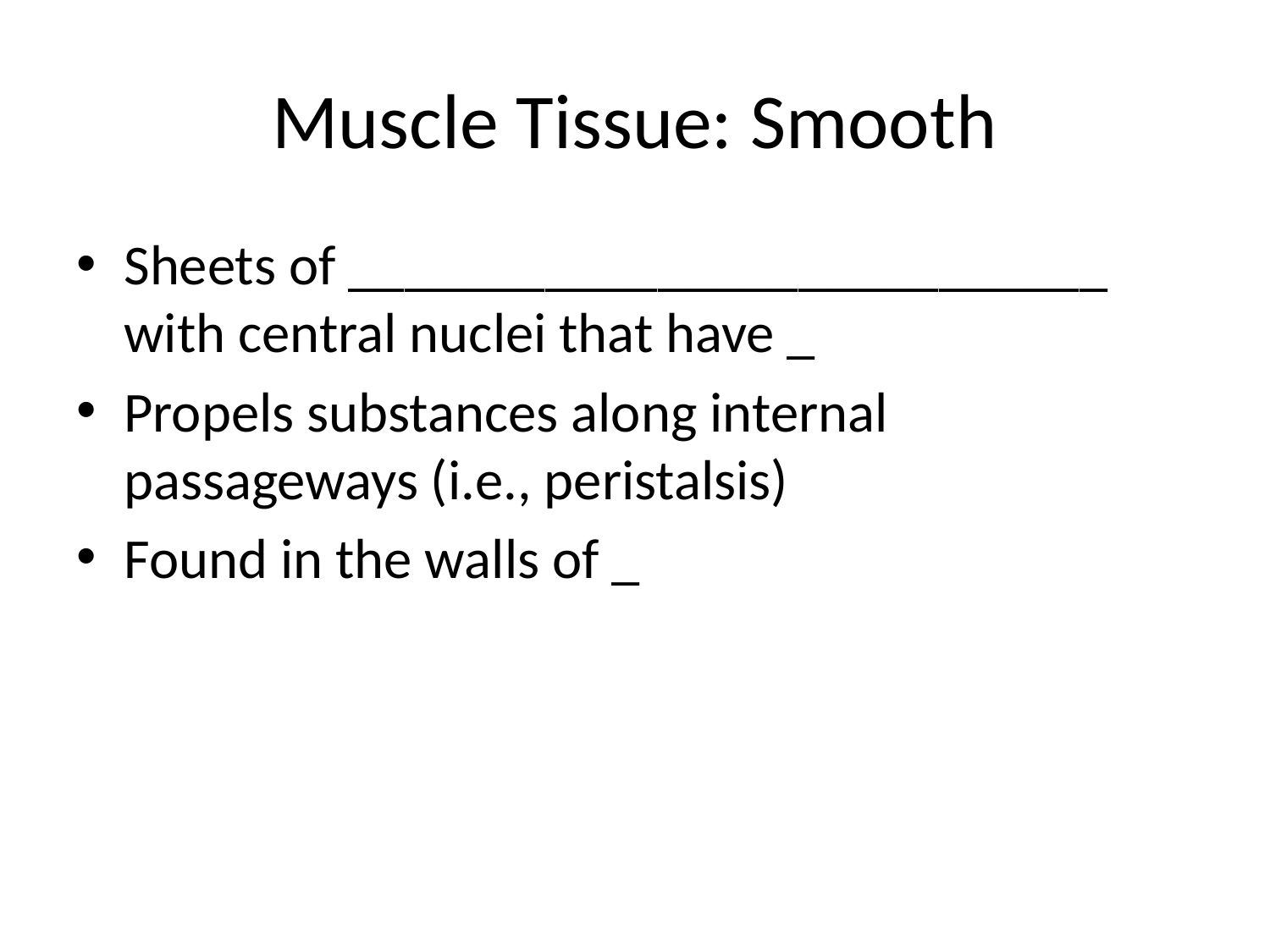

# Muscle Tissue: Smooth
Sheets of ___________________________ with central nuclei that have _
Propels substances along internal passageways (i.e., peristalsis)
Found in the walls of _